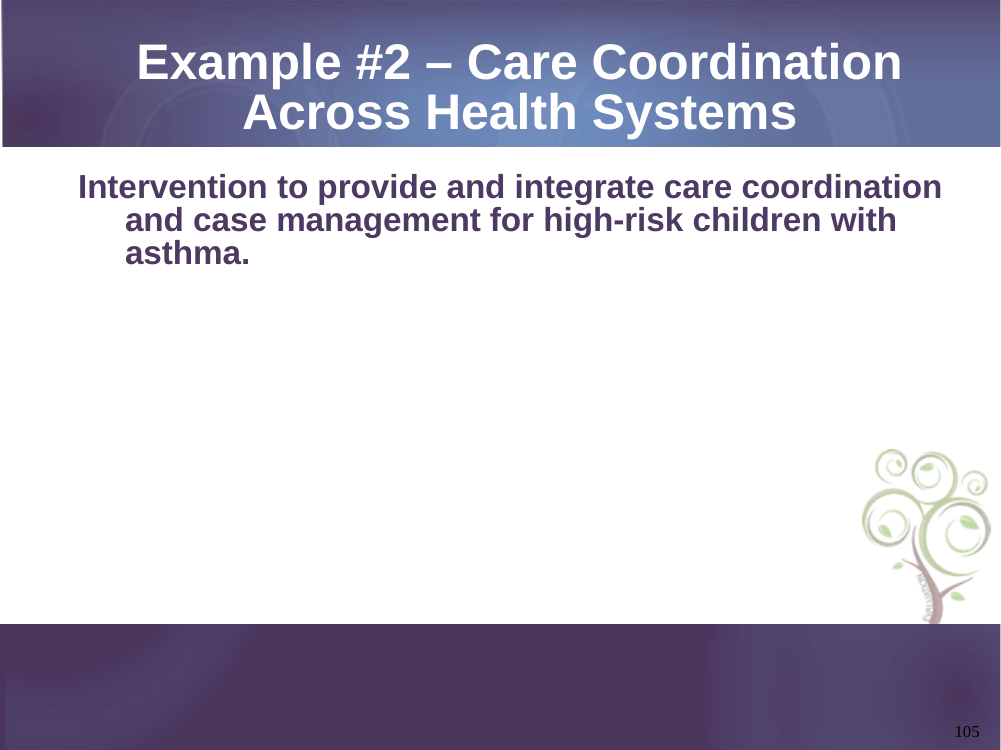

Example #2 – Care Coordination Across Health Systems
Intervention to provide and integrate care coordination and case management for high-risk children with asthma.
105